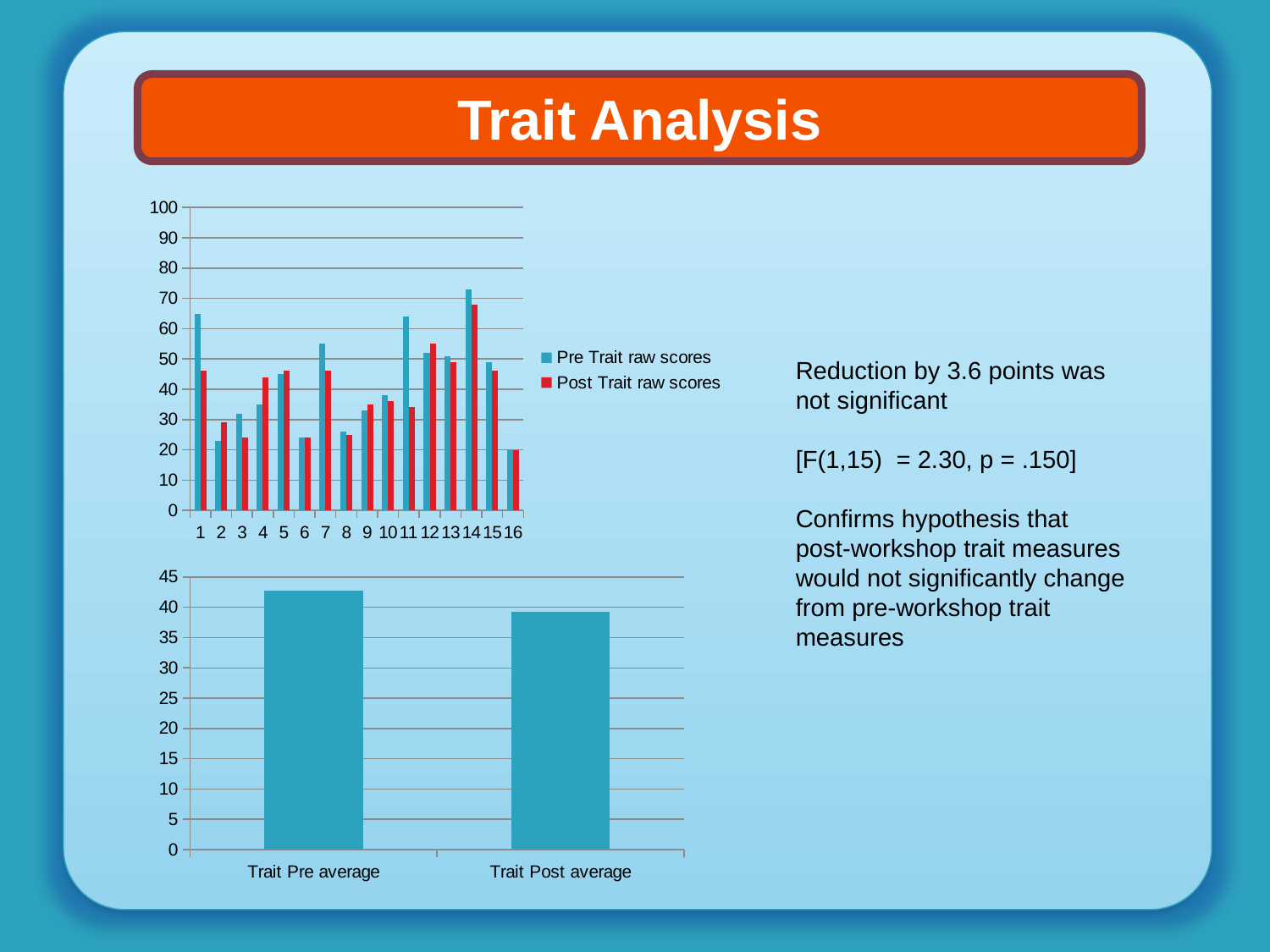

#
Trait Analysis

### Chart

| Category | Pre Trait raw scores | Post Trait raw scores |
|---|---|---|
Reduction by 3.6 points was not significant

[F(1,15)  = 2.30, p = .150]

Confirms hypothesis that post-workshop trait measures would not significantly change from pre-workshop trait measures

### Chart

| Category |  |
|---|---|
| Trait Pre average | 42.8125 |
| Trait Post average | 39.1875 |